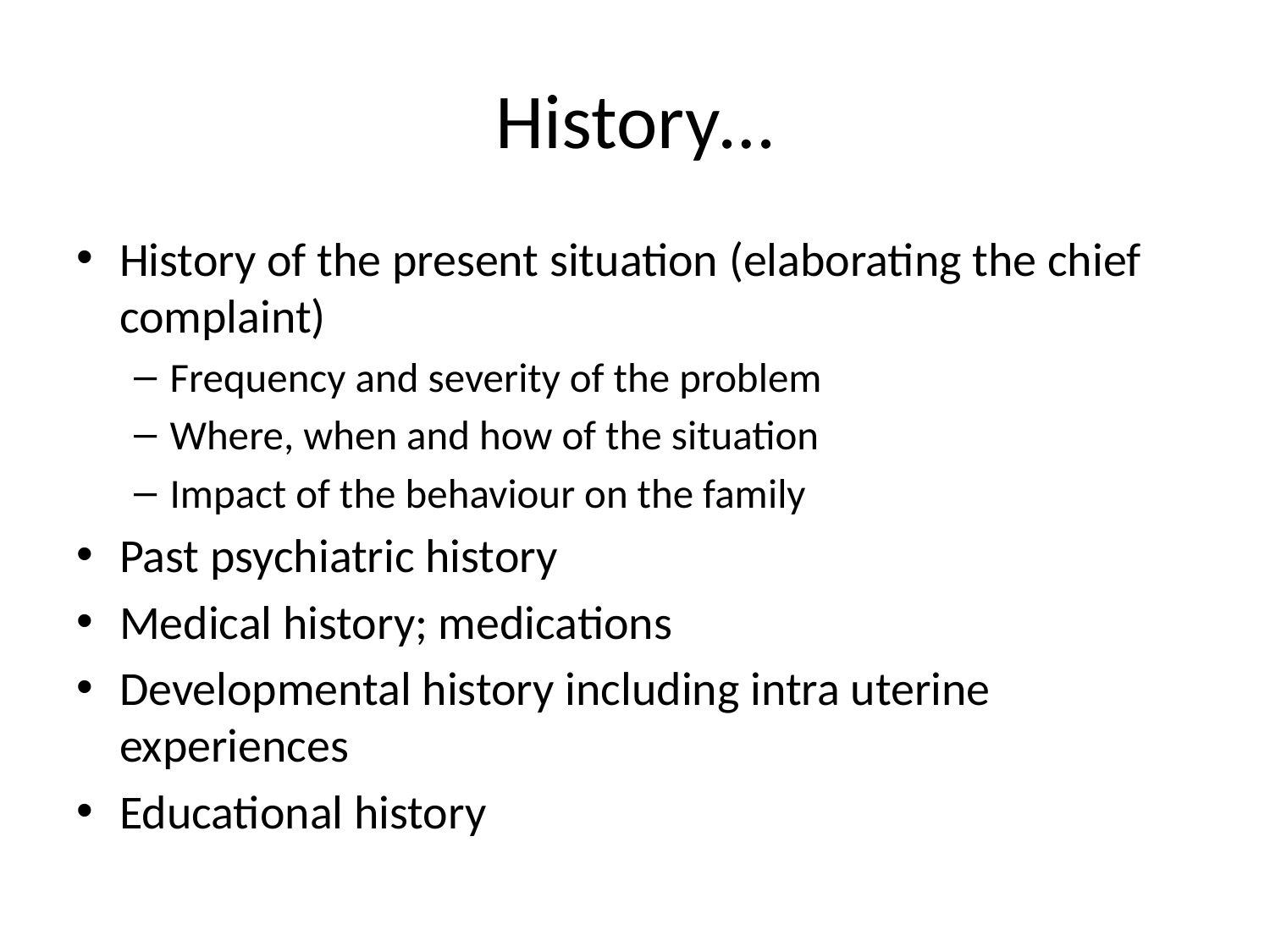

# History…
History of the present situation (elaborating the chief complaint)
Frequency and severity of the problem
Where, when and how of the situation
Impact of the behaviour on the family
Past psychiatric history
Medical history; medications
Developmental history including intra uterine experiences
Educational history